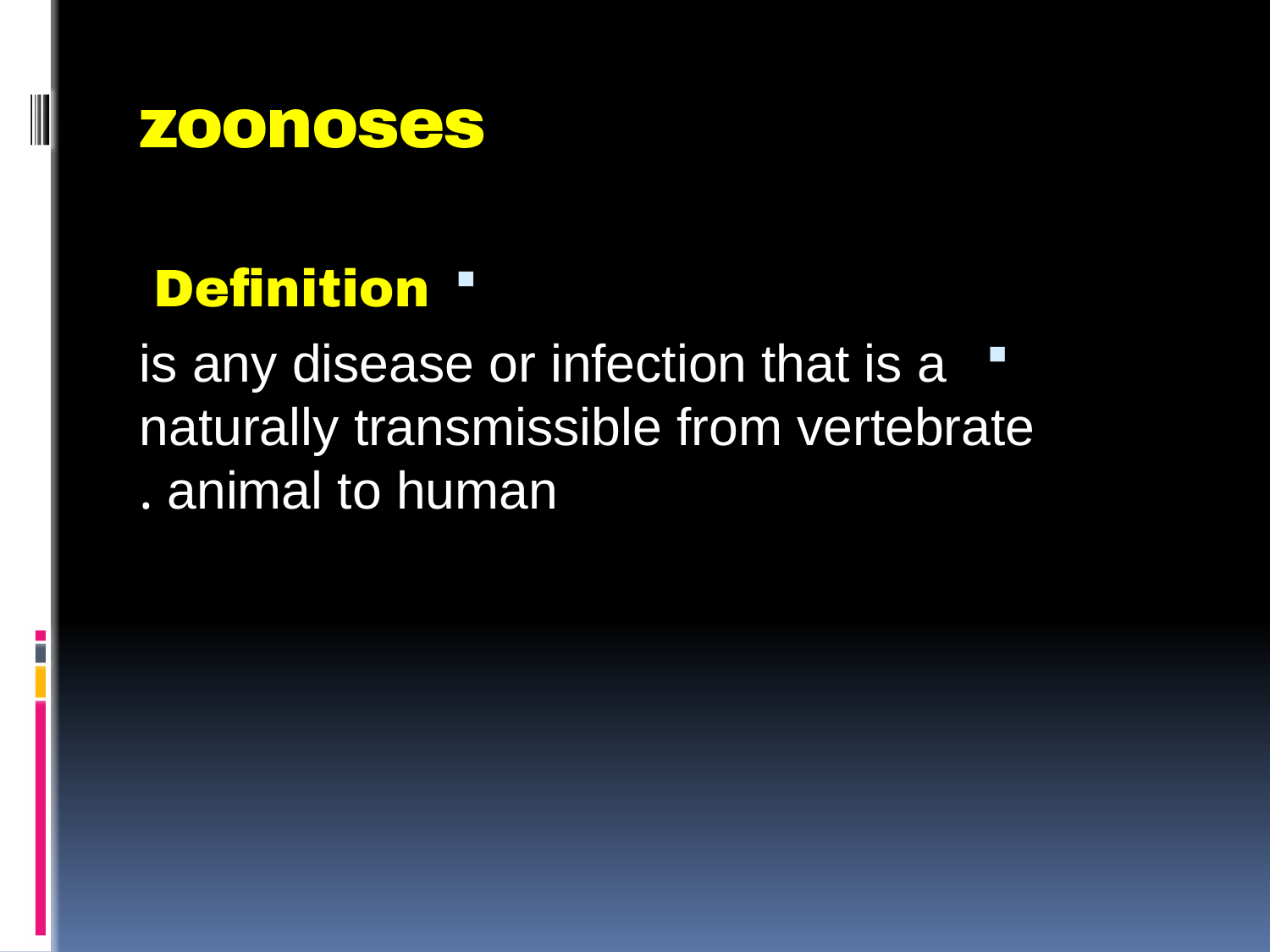

# zoonoses
Definition
 is any disease or infection that is a naturally transmissible from vertebrate animal to human .